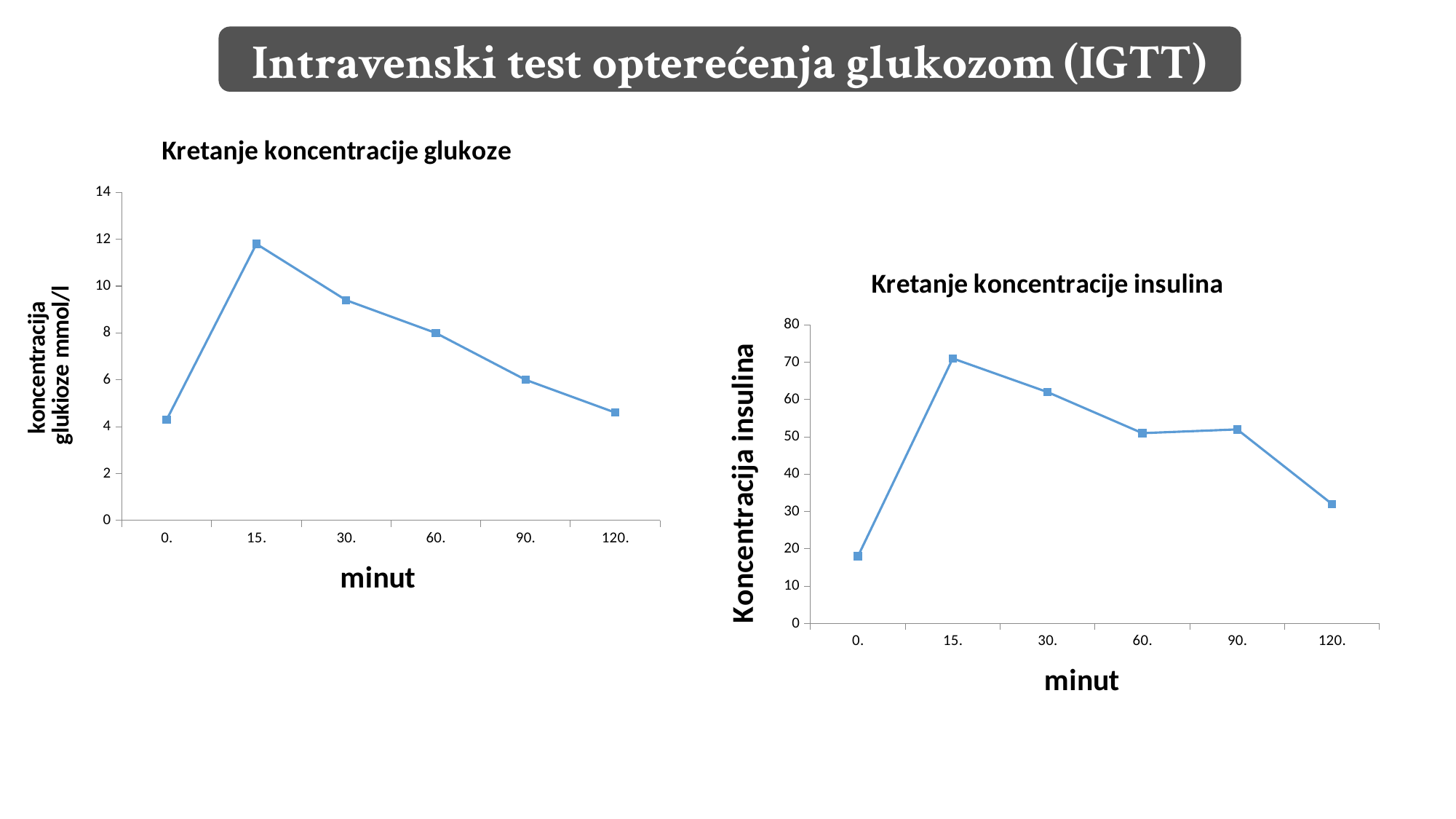

Intravenski test opterećenja glukozom (IGTT)

### Chart: Kretanje koncentracije glukoze

| Category |  |
|---|---|
| 0. | 4.3 |
| 15. | 11.8 |
| 30. | 9.4 |
| 60. | 8.0 |
| 90. | 6.0 |
| 120. | 4.6 |

### Chart: Kretanje koncentracije insulina

| Category |  |
|---|---|
| 0. | 18.0 |
| 15. | 71.0 |
| 30. | 62.0 |
| 60. | 51.0 |
| 90. | 52.0 |
| 120. | 32.0 |